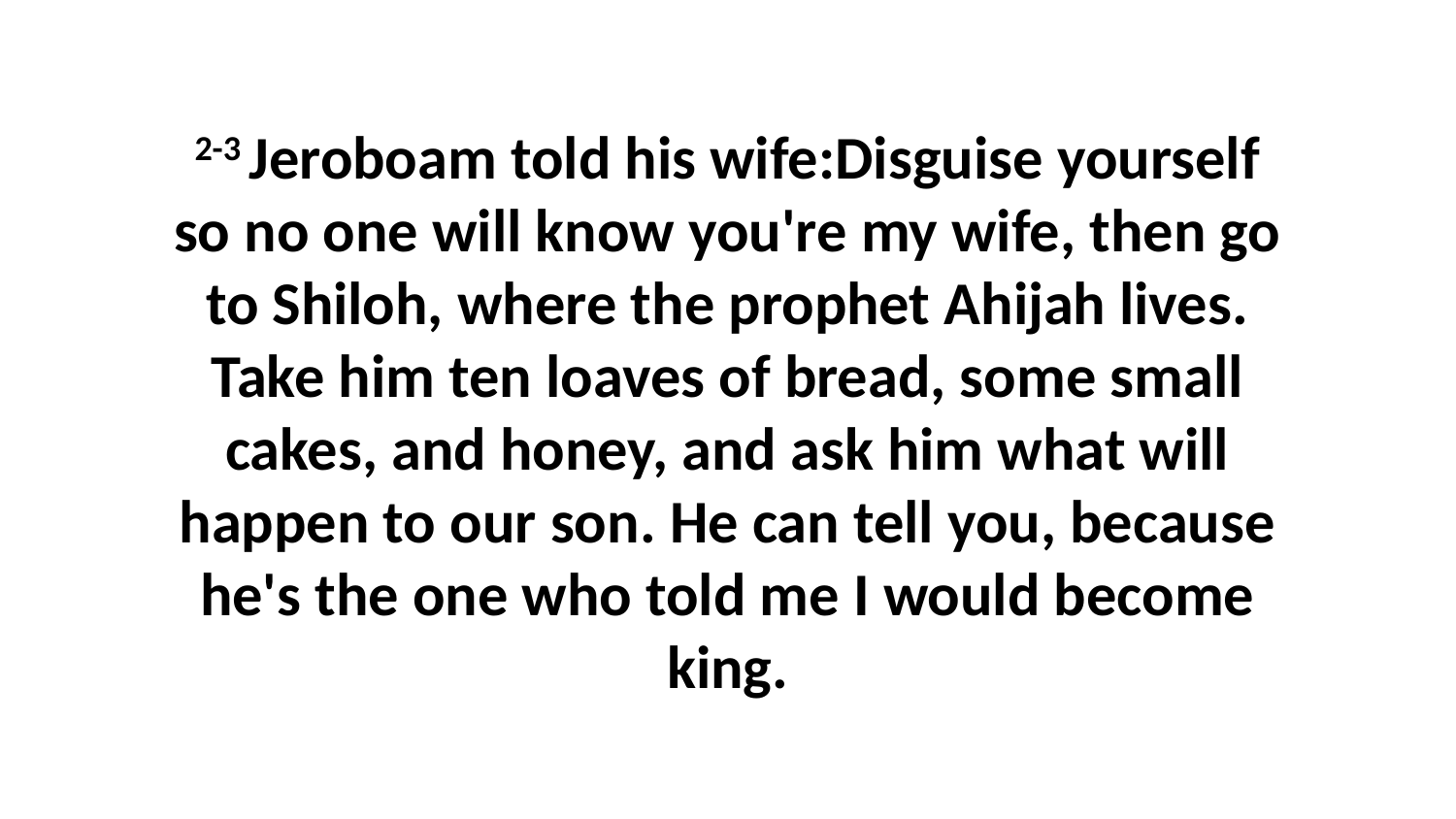

2-3 Jeroboam told his wife:Disguise yourself so no one will know you're my wife, then go to Shiloh, where the prophet Ahijah lives. Take him ten loaves of bread, some small cakes, and honey, and ask him what will happen to our son. He can tell you, because he's the one who told me I would become king.